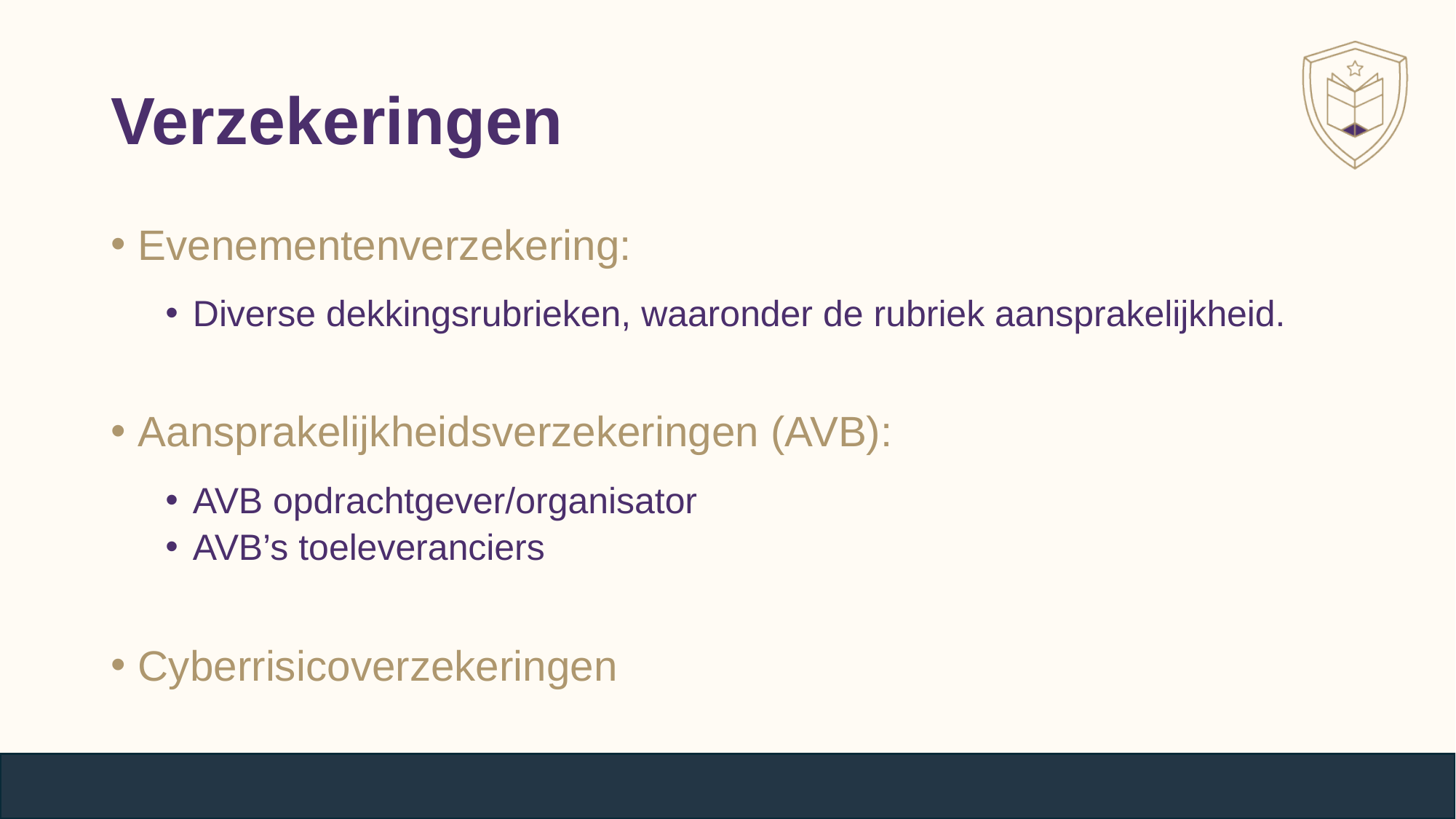

# Verzekeringen
Evenementenverzekering:​
Diverse dekkingsrubrieken, waaronder de rubriek aansprakelijkheid.​

Aansprakelijkheidsverzekeringen (AVB):​
AVB opdrachtgever/organisator​
AVB’s toeleveranciers​

Cyberrisicoverzekeringen​